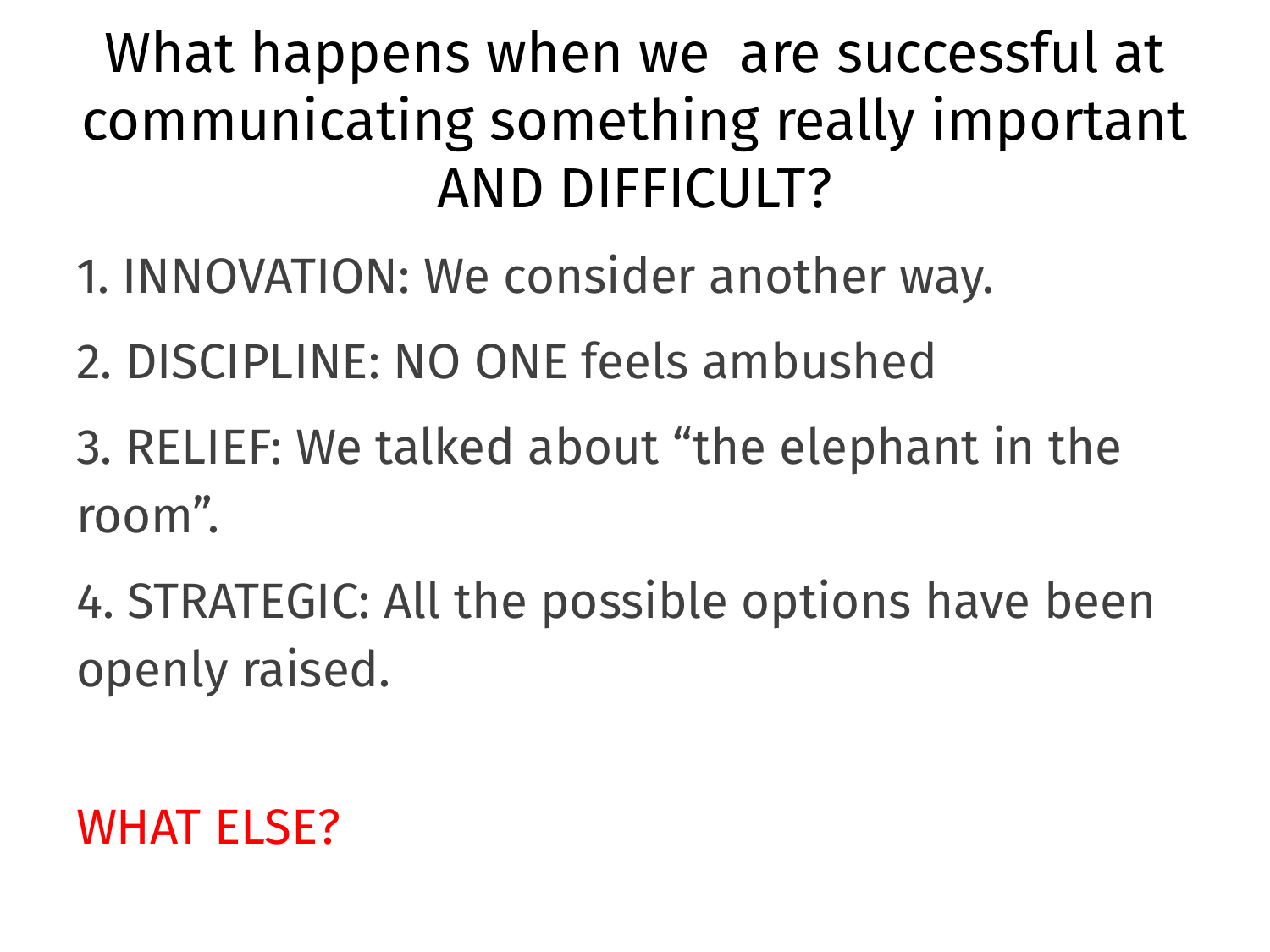

# What happens when we  are successful at communicating something really important AND DIFFICULT?
1. INNOVATION: We consider another way.
2. DISCIPLINE: NO ONE feels ambushed
3. RELIEF: We talked about “the elephant in the room”.
4. STRATEGIC: All the possible options have been openly raised.

WHAT ELSE?